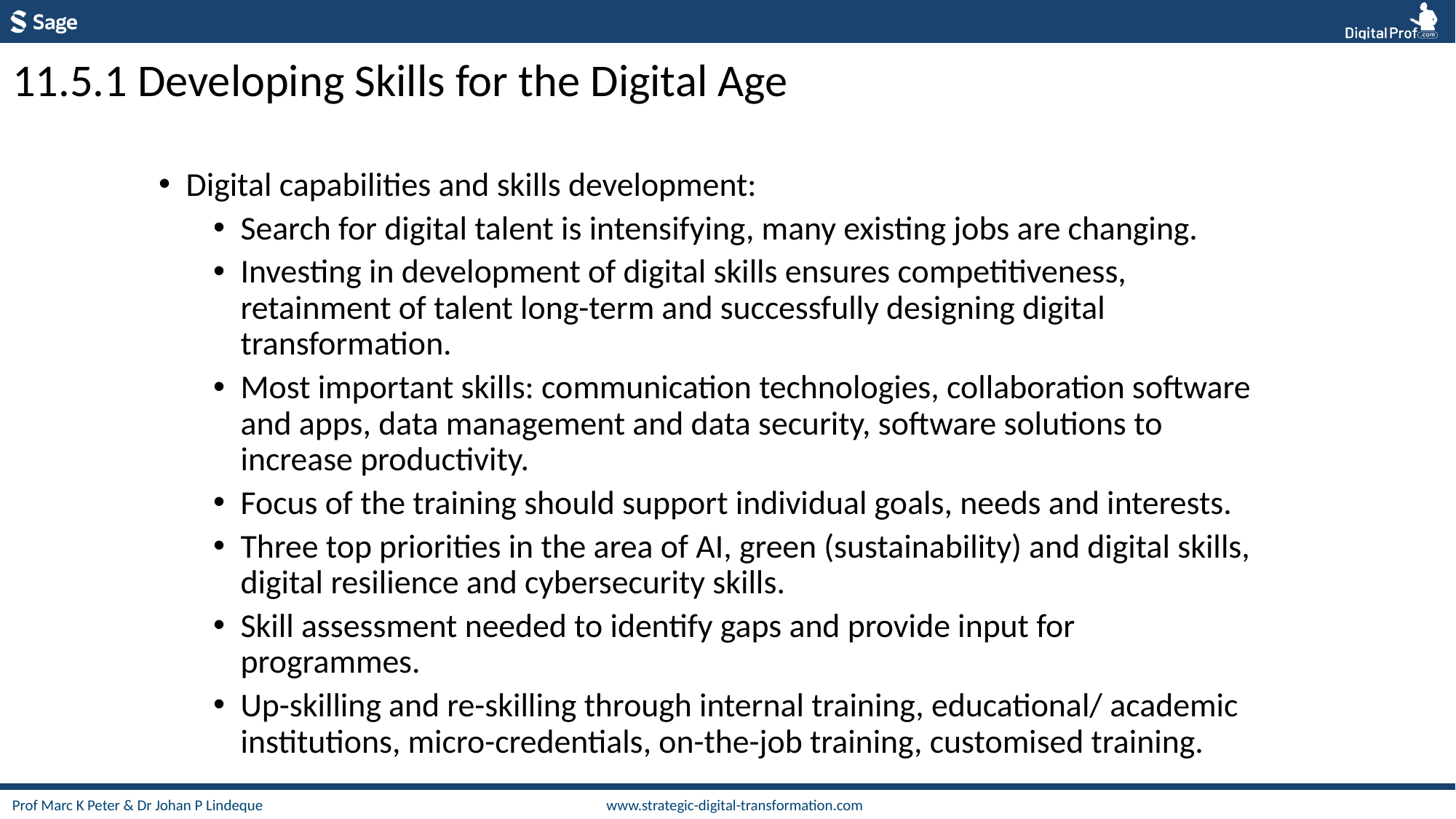

11.5.1 Developing Skills for the Digital Age
Digital capabilities and skills development:
Search for digital talent is intensifying, many existing jobs are changing.
Investing in development of digital skills ensures competitiveness, retainment of talent long-term and successfully designing digital transformation.
Most important skills: communication technologies, collaboration software and apps, data management and data security, software solutions to increase productivity.
Focus of the training should support individual goals, needs and interests.
Three top priorities in the area of AI, green (sustainability) and digital skills, digital resilience and cybersecurity skills.
Skill assessment needed to identify gaps and provide input for programmes.
Up-skilling and re-skilling through internal training, educational/ academic institutions, micro-credentials, on-the-job training, customised training.